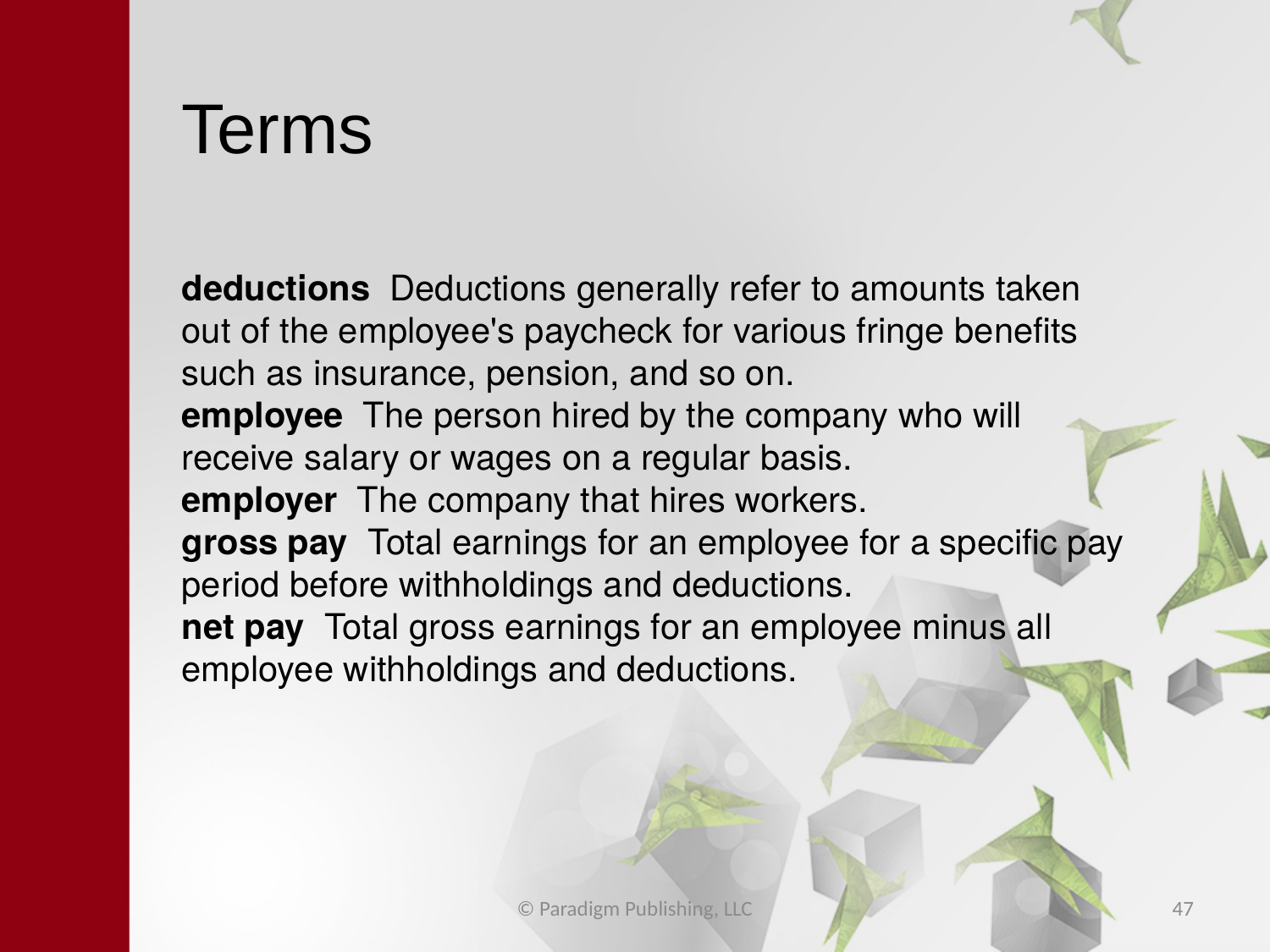

# Terms
deductions  Deductions generally refer to amounts taken out of the employee's paycheck for various fringe benefits such as insurance, pension, and so on.
employee  The person hired by the company who will receive salary or wages on a regular basis.
employer  The company that hires workers.
gross pay  Total earnings for an employee for a specific pay period before withholdings and deductions.
net pay  Total gross earnings for an employee minus all employee withholdings and deductions.
© Paradigm Publishing, LLC
47